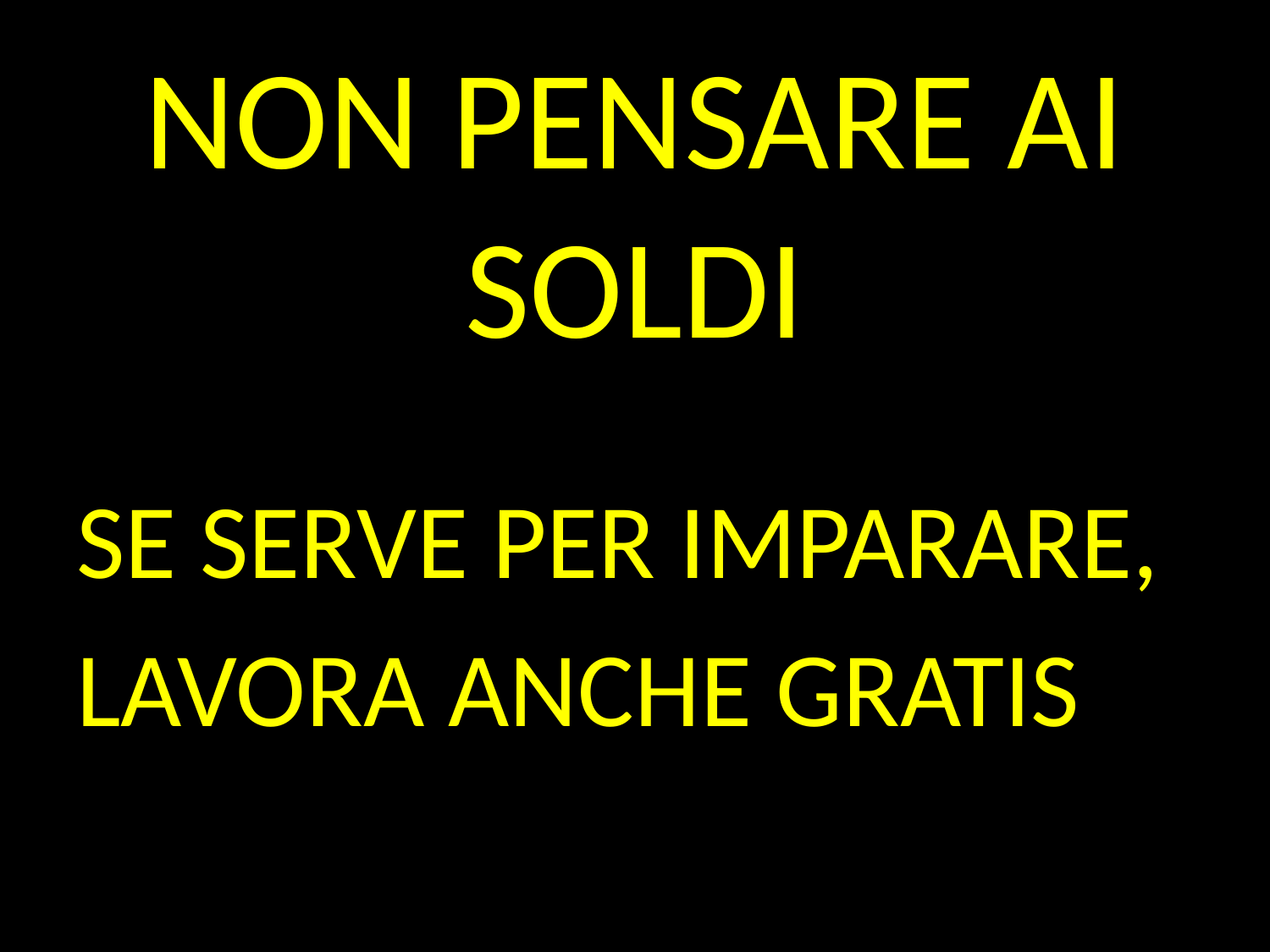

# NON PENSARE AI SOLDI
SE SERVE PER IMPARARE,
LAVORA ANCHE GRATIS